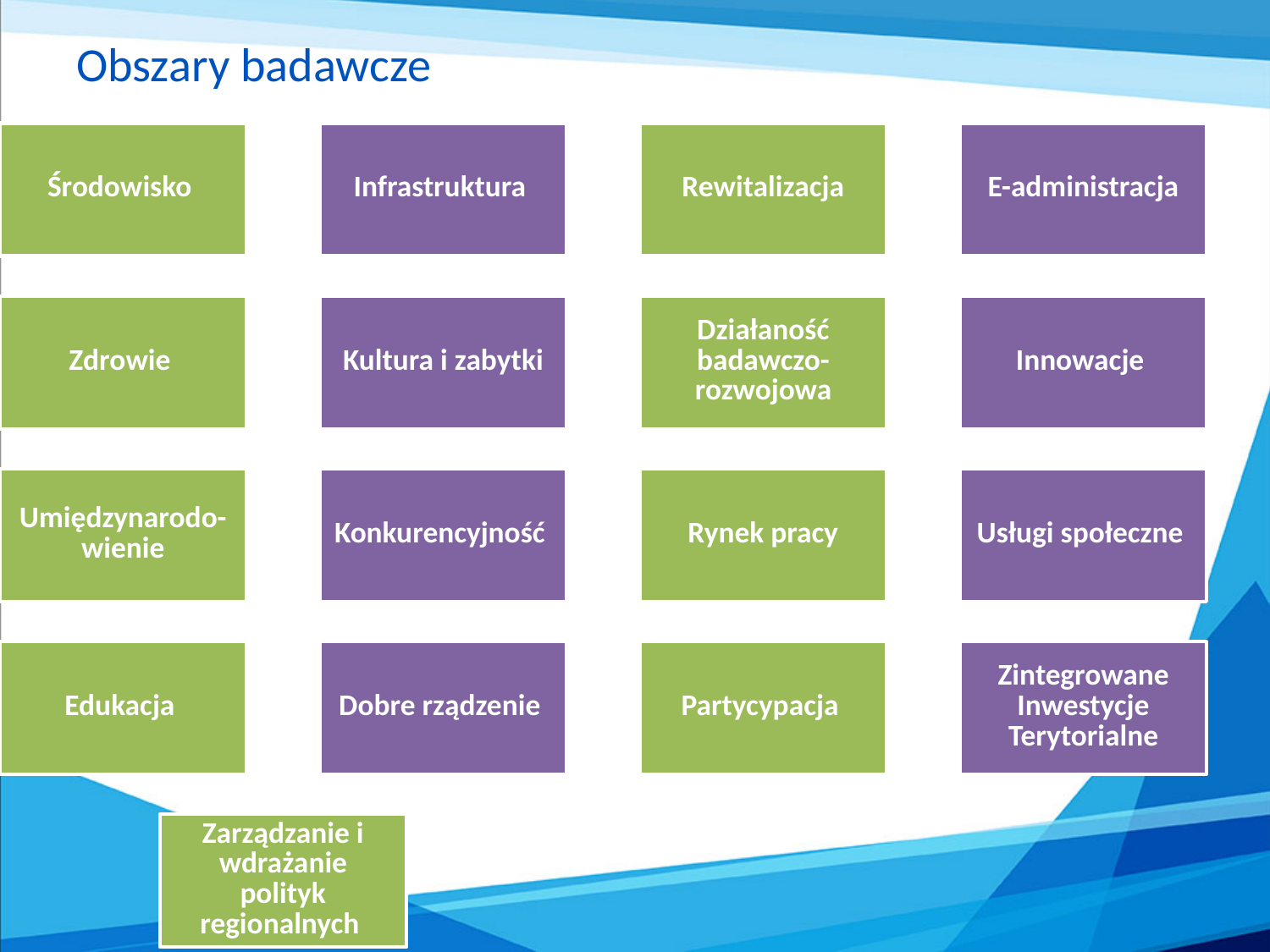

# Obszary badawcze
Środowisko
Infrastruktura
Rewitalizacja
E-administracja
Zdrowie
Kultura i zabytki
Działaność badawczo-rozwojowa
Innowacje
Umiędzynarodo-wienie
Konkurencyjność
Rynek pracy
Usługi społeczne
Edukacja
Dobre rządzenie
Partycypacja
Zintegrowane Inwestycje Terytorialne
Zarządzanie i wdrażanie polityk regionalnych